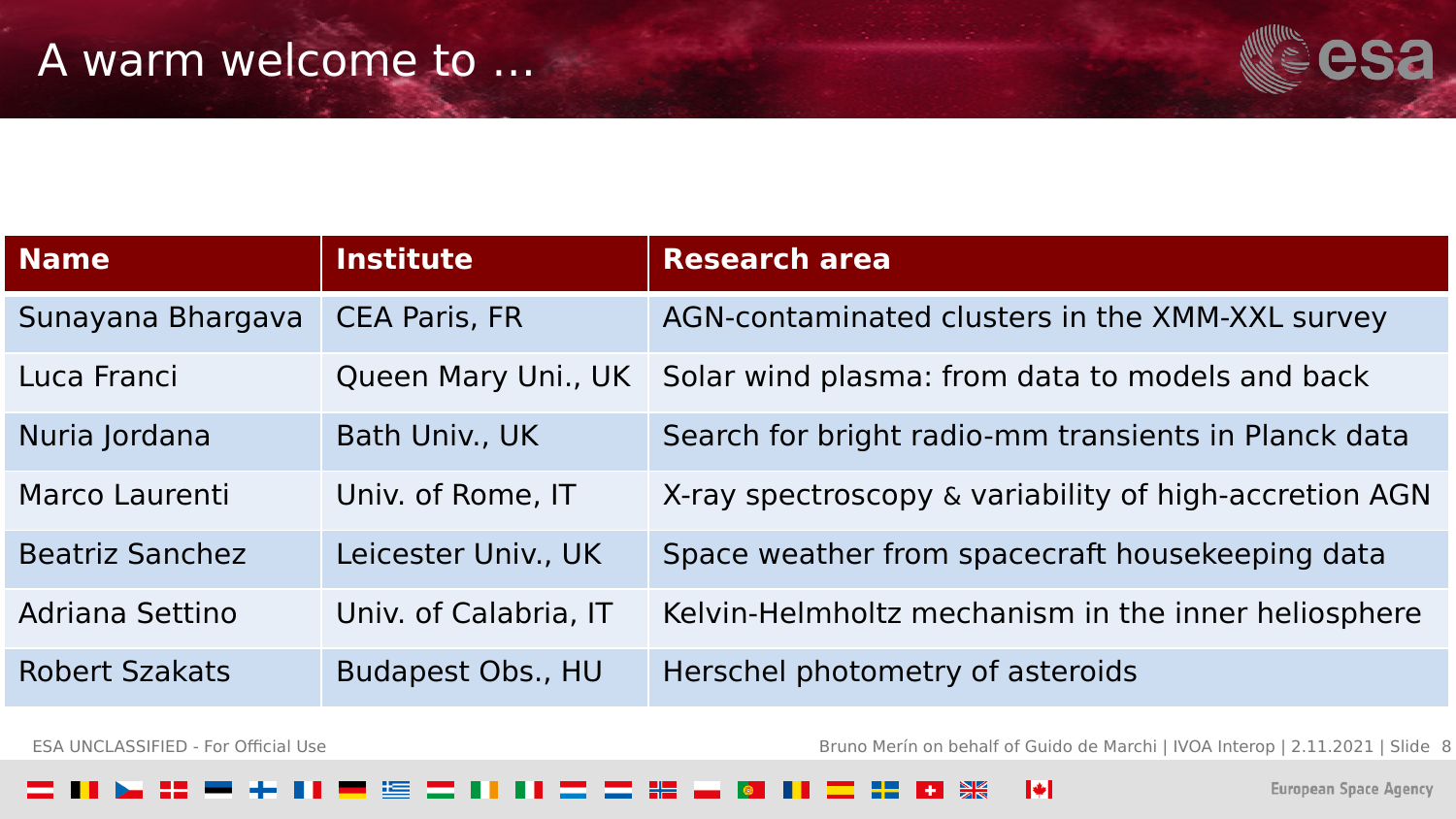

# A warm welcome to …

| Name | Institute | Research area |
| --- | --- | --- |
| Sunayana Bhargava | CEA Paris, FR | AGN-contaminated clusters in the XMM-XXL survey |
| Luca Franci | Queen Mary Uni., UK | Solar wind plasma: from data to models and back |
| Nuria Jordana | Bath Univ., UK | Search for bright radio-mm transients in Planck data |
| Marco Laurenti | Univ. of Rome, IT | X-ray spectroscopy & variability of high-accretion AGN |
| Beatriz Sanchez | Leicester Univ., UK | Space weather from spacecraft housekeeping data |
| Adriana Settino | Univ. of Calabria, IT | Kelvin-Helmholtz mechanism in the inner heliosphere |
| Robert Szakats | Budapest Obs., HU | Herschel photometry of asteroids |